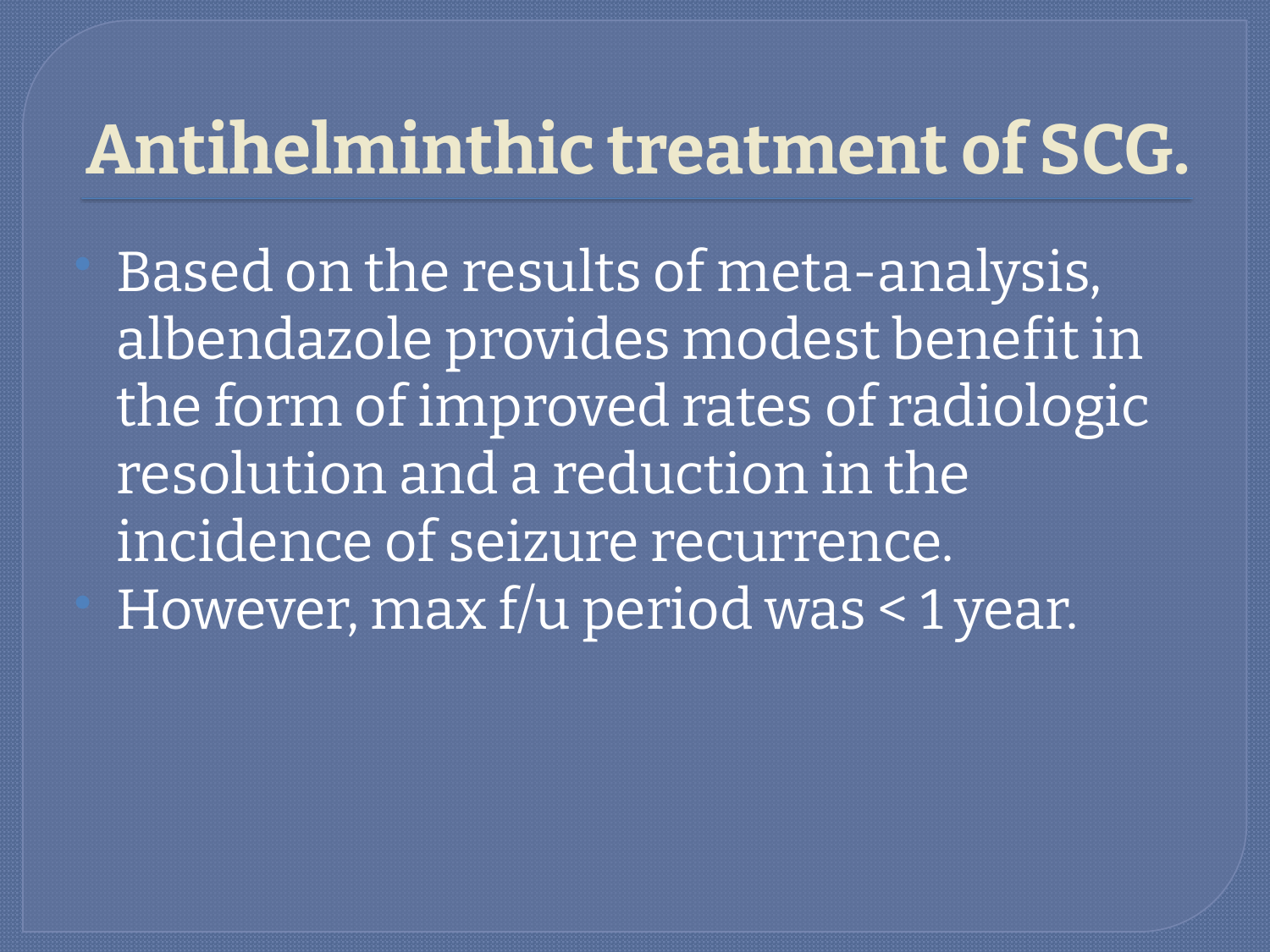

# Antihelminthic treatment of SCG.
Based on the results of meta-analysis,  albendazole provides modest benefit in the form of improved rates of radiologic resolution and a reduction in the incidence of seizure recurrence.
However, max f/u period was < 1 year.